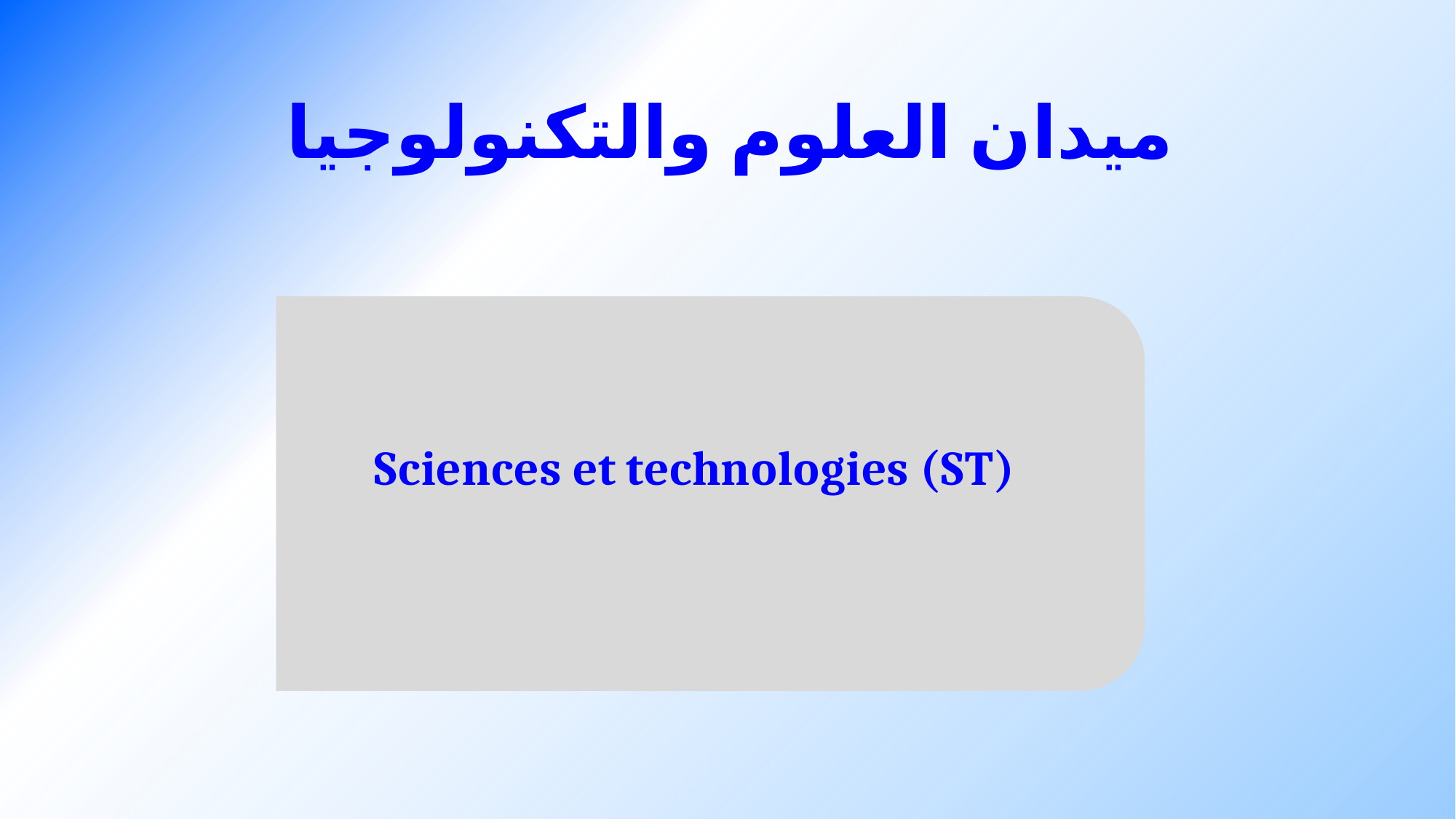

ميدان العلوم والتكنولوجيا

 Sciences et technologies (ST)